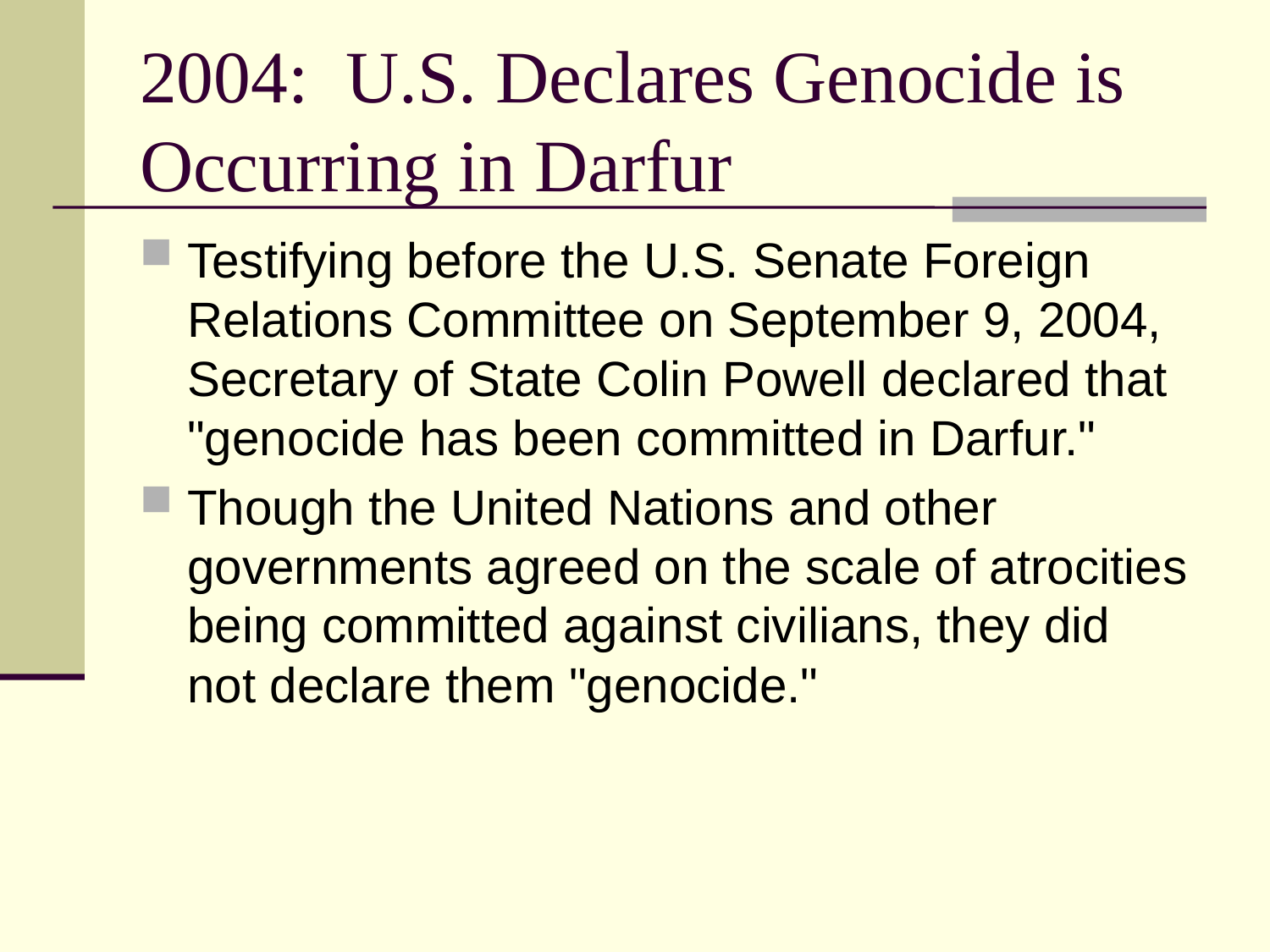

# 2004:  U.S. Declares Genocide is Occurring in Darfur
Testifying before the U.S. Senate Foreign Relations Committee on September 9, 2004, Secretary of State Colin Powell declared that "genocide has been committed in Darfur."
Though the United Nations and other governments agreed on the scale of atrocities being committed against civilians, they did not declare them "genocide."